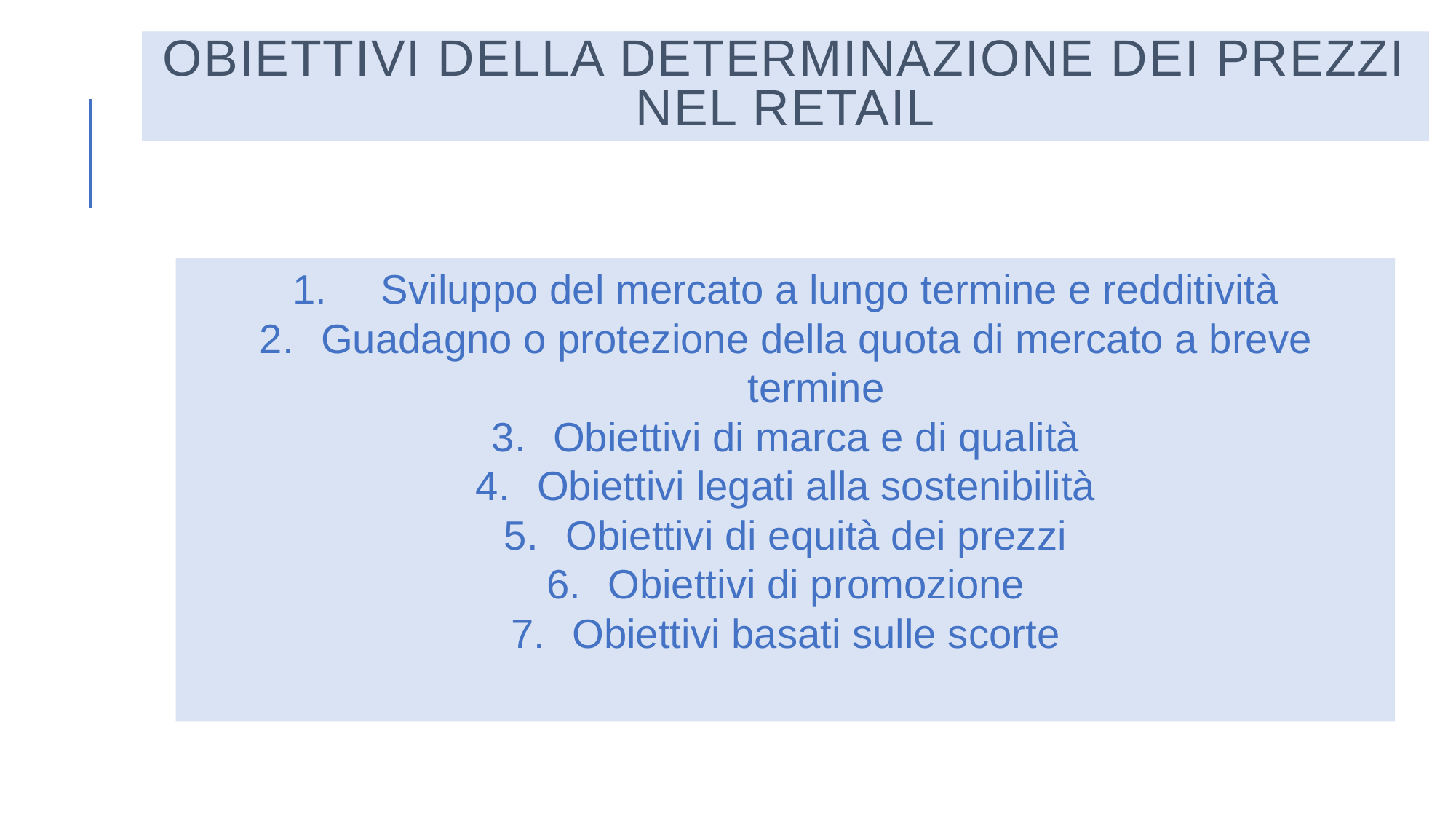

# Obiettivi della determinazione dei prezzi nel retail
Sviluppo del mercato a lungo termine e redditività
Guadagno o protezione della quota di mercato a breve termine
Obiettivi di marca e di qualità
Obiettivi legati alla sostenibilità
Obiettivi di equità dei prezzi
Obiettivi di promozione
Obiettivi basati sulle scorte